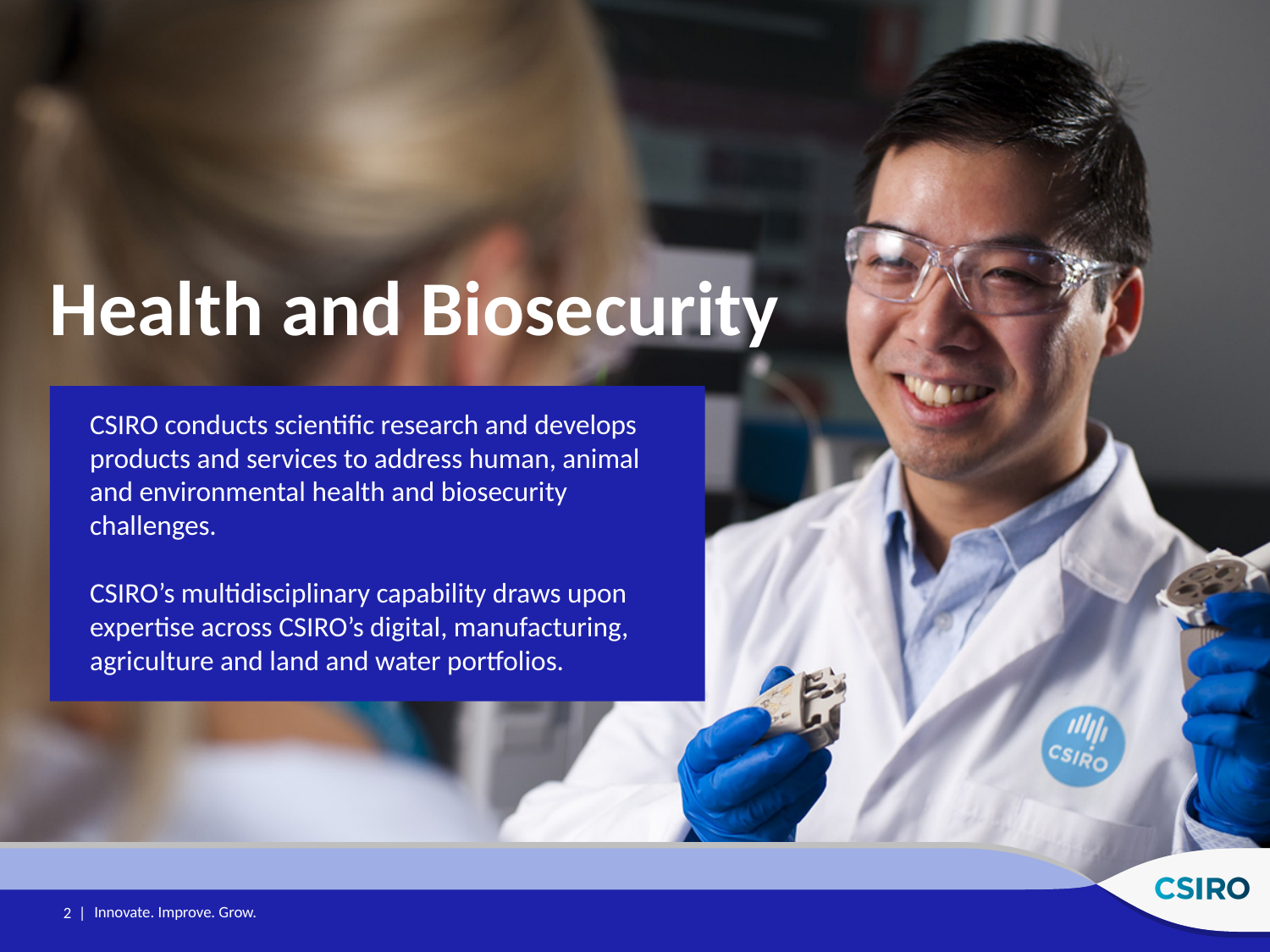

Health and Biosecurity
CSIRO conducts scientific research and develops products and services to address human, animal and environmental health and biosecurity challenges.

CSIRO’s multidisciplinary capability draws upon expertise across CSIRO’s digital, manufacturing, agriculture and land and water portfolios.
2  |
Innovate. Improve. Grow.